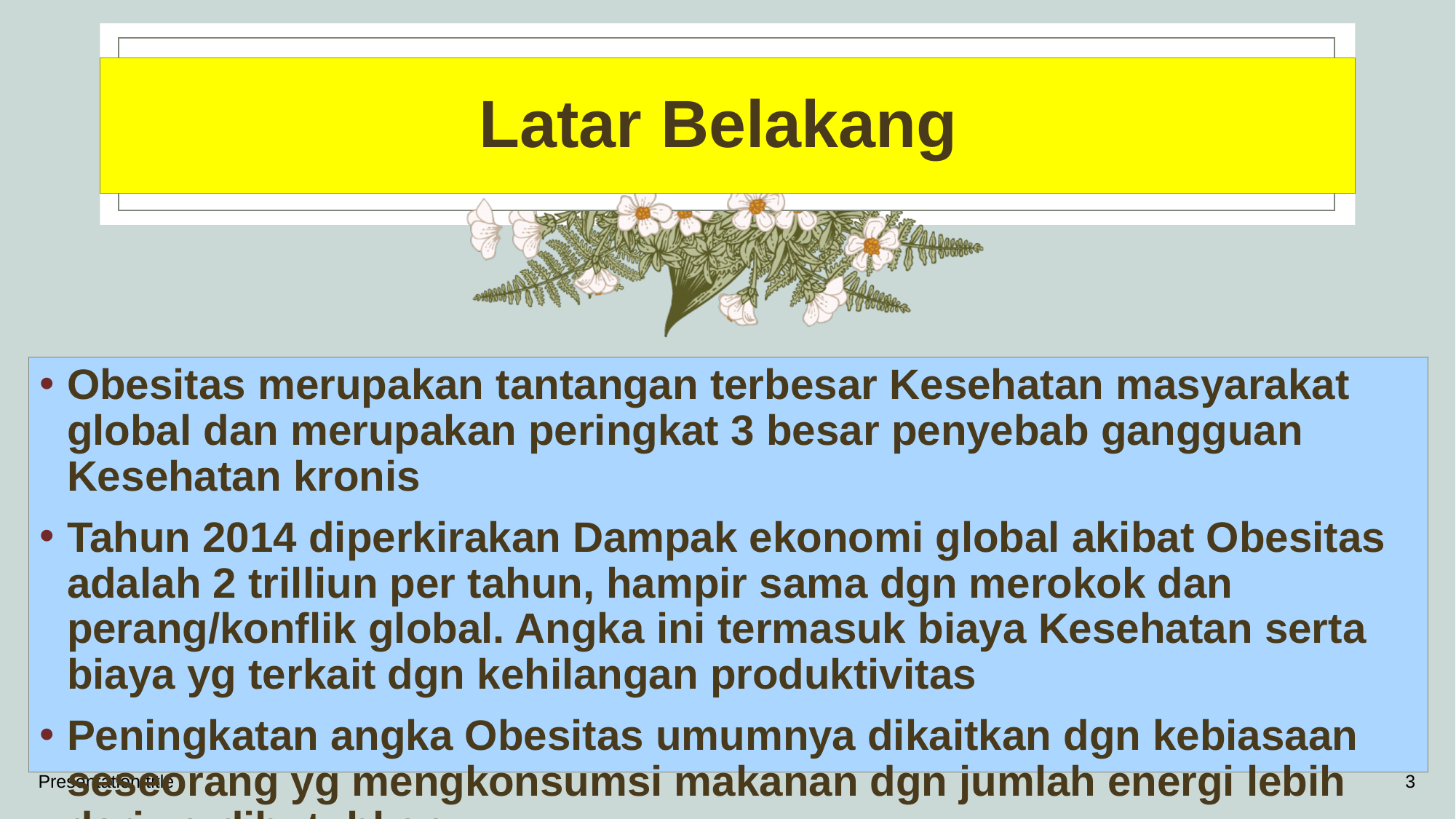

# Latar Belakang
Obesitas merupakan tantangan terbesar Kesehatan masyarakat global dan merupakan peringkat 3 besar penyebab gangguan Kesehatan kronis
Tahun 2014 diperkirakan Dampak ekonomi global akibat Obesitas adalah 2 trilliun per tahun, hampir sama dgn merokok dan perang/konflik global. Angka ini termasuk biaya Kesehatan serta biaya yg terkait dgn kehilangan produktivitas
Peningkatan angka Obesitas umumnya dikaitkan dgn kebiasaan seseorang yg mengkonsumsi makanan dgn jumlah energi lebih dari yg dibutuhkan.
Presentation title
3